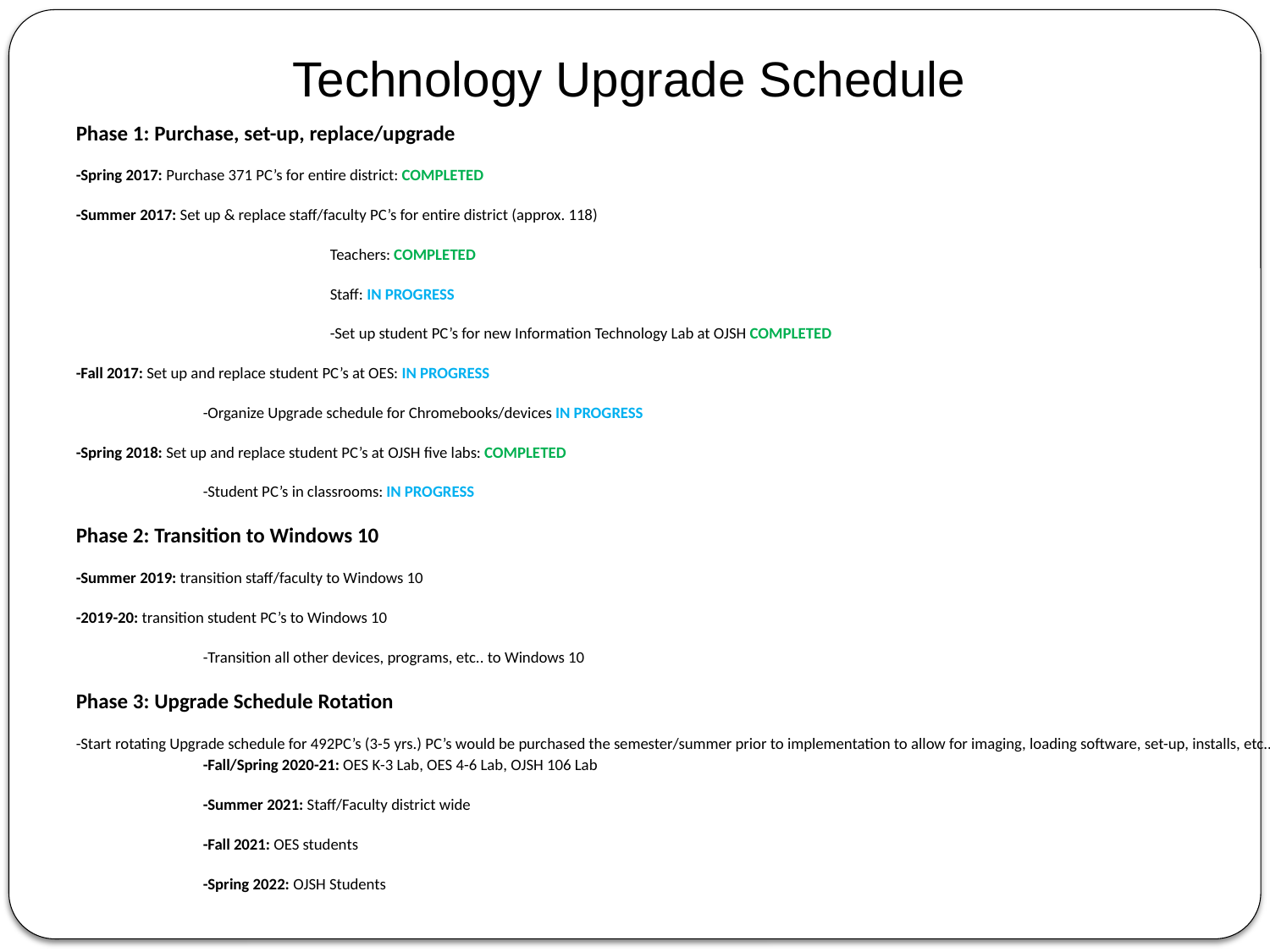

Technology Upgrade Schedule
Phase 1: Purchase, set-up, replace/upgrade
-Spring 2017: Purchase 371 PC’s for entire district: COMPLETED
-Summer 2017: Set up & replace staff/faculty PC’s for entire district (approx. 118)
		Teachers: COMPLETED
		Staff: IN PROGRESS
		-Set up student PC’s for new Information Technology Lab at OJSH COMPLETED
-Fall 2017: Set up and replace student PC’s at OES: IN PROGRESS
	-Organize Upgrade schedule for Chromebooks/devices IN PROGRESS
-Spring 2018: Set up and replace student PC’s at OJSH five labs: COMPLETED
	-Student PC’s in classrooms: IN PROGRESS
Phase 2: Transition to Windows 10
-Summer 2019: transition staff/faculty to Windows 10
-2019-20: transition student PC’s to Windows 10
	-Transition all other devices, programs, etc.. to Windows 10
Phase 3: Upgrade Schedule Rotation
-Start rotating Upgrade schedule for 492PC’s (3-5 yrs.) PC’s would be purchased the semester/summer prior to implementation to allow for imaging, loading software, set-up, installs, etc..	-Fall/Spring 2020-21: OES K-3 Lab, OES 4-6 Lab, OJSH 106 Lab
	-Summer 2021: Staff/Faculty district wide
	-Fall 2021: OES students
	-Spring 2022: OJSH Students